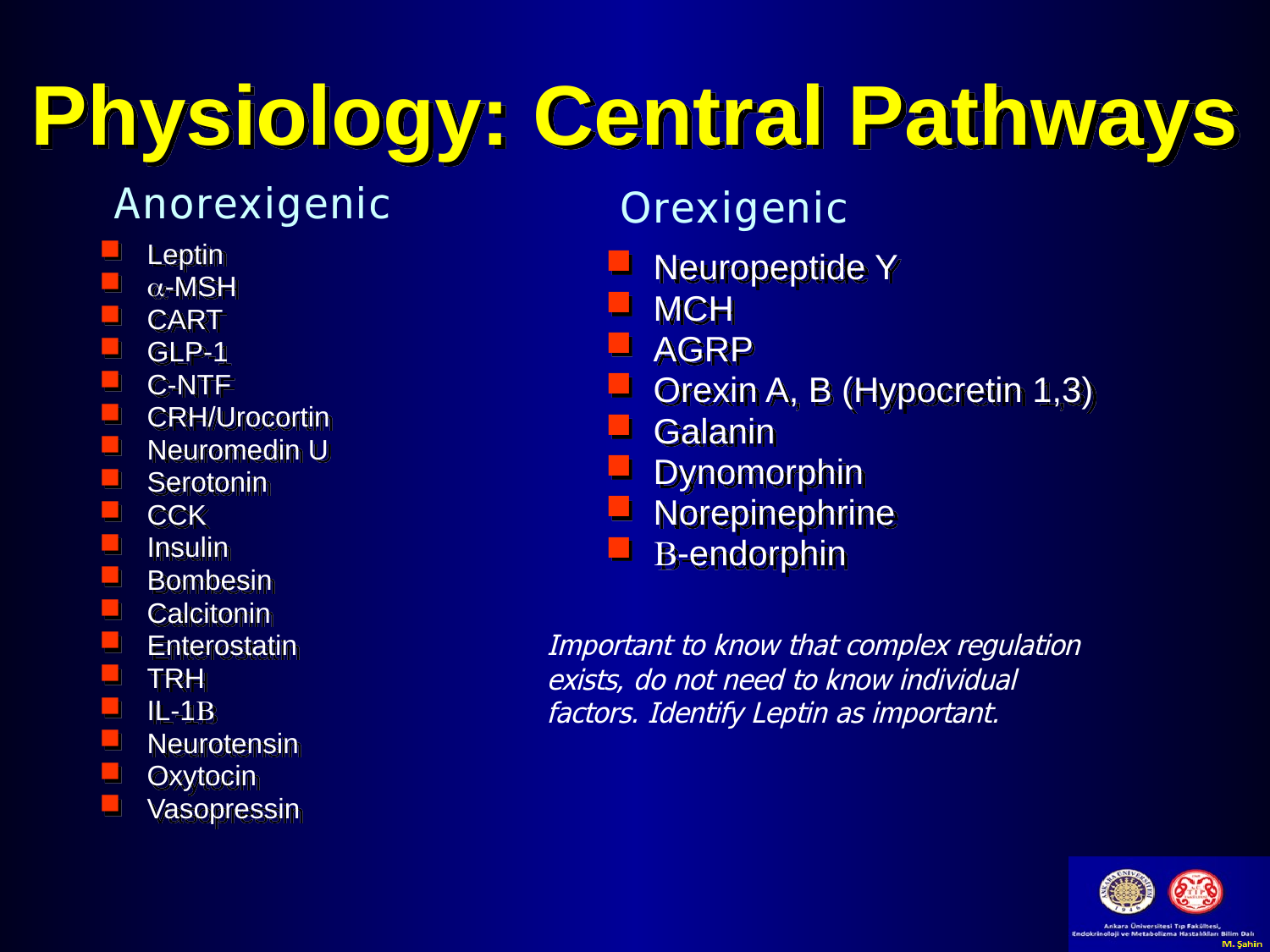

# Physiology: Central Pathways
Anorexigenic
Orexigenic

Leptin
α-MSH
CART
GLP-1
C-NTF
CRH/Urocortin
Neuromedin U
Serotonin
CCK
Insulin
Bombesin
Calcitonin
Enterostatin
TRH
IL-1Β
Neurotensin
Oxytocin
Vasopressin

Neuropeptide Y
MCH
AGRP
Orexin A, B (Hypocretin 1,3)
Galanin
Dynomorphin
Norepinephrine
Β-endorphin
Important to know that complex regulation exists, do not need to know individual factors. Identify Leptin as important.